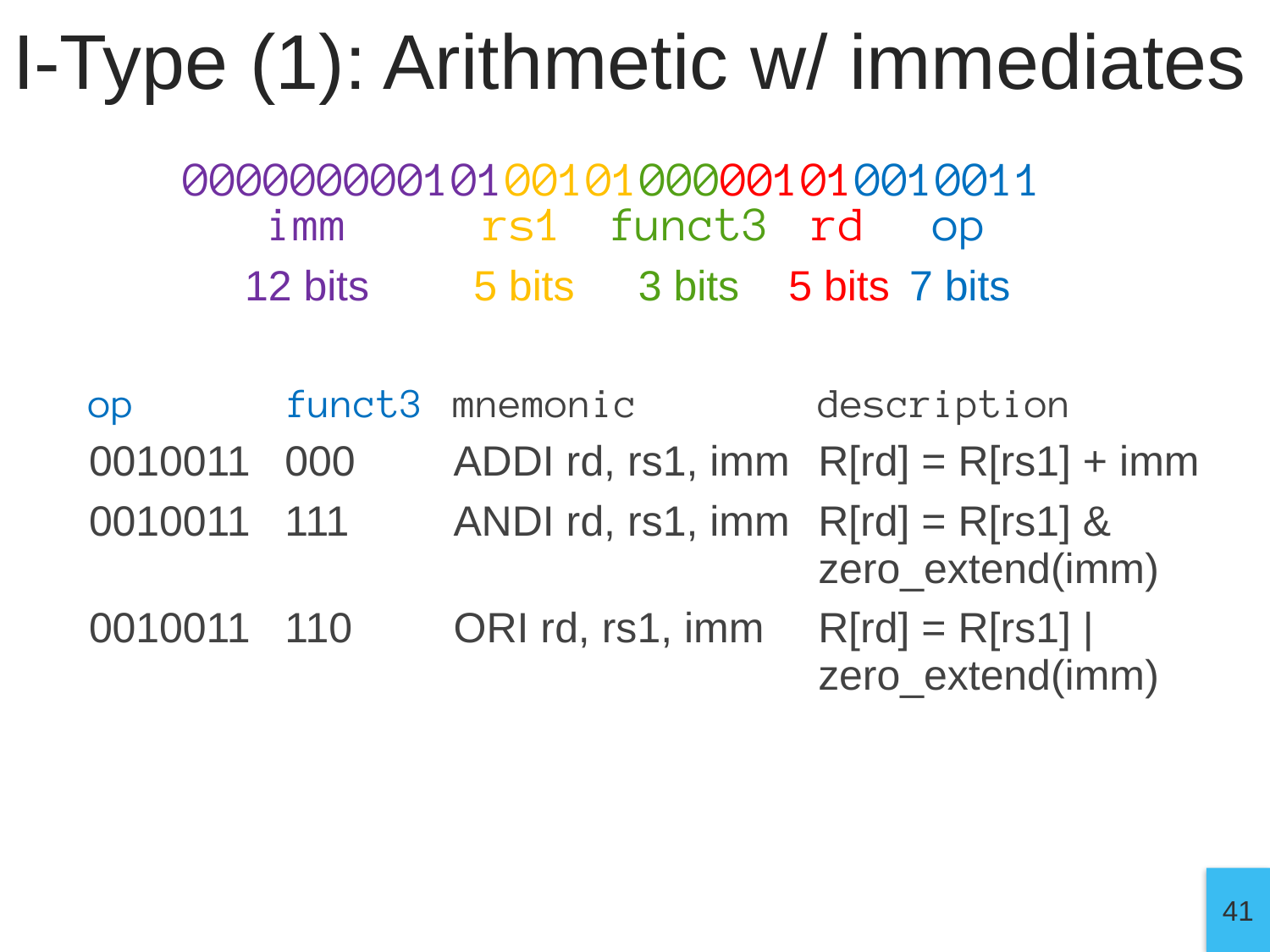

# I-Type (1): Arithmetic w/ immediates
00000000010100101000001010010011
|  |  |  |  |  |  |
| --- | --- | --- | --- | --- | --- |
| imm |  | rs1 | funct3 | rd | op |
| 12 bits |  | 5 bits | 3 bits | 5 bits | 7 bits |
| op | funct3 | mnemonic | description |
| --- | --- | --- | --- |
| 0010011 | 000 | ADDI rd, rs1, imm | R[rd] = R[rs1] + imm |
| 0010011 | 111 | ANDI rd, rs1, imm | R[rd] = R[rs1] & zero\_extend(imm) |
| 0010011 | 110 | ORI rd, rs1, imm | R[rd] = R[rs1] | zero\_extend(imm) |
41